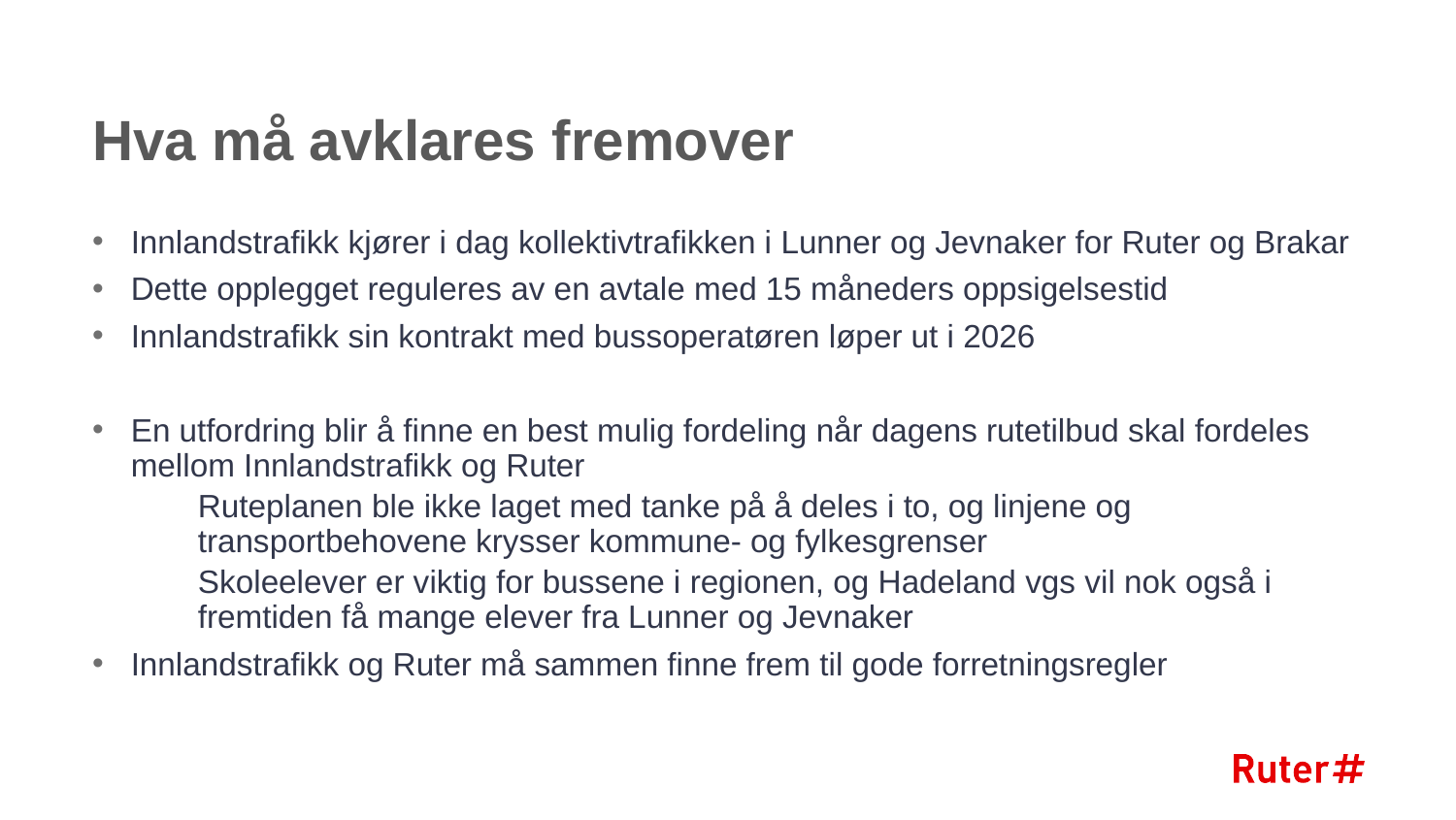

# Hva må avklares fremover
Innlandstrafikk kjører i dag kollektivtrafikken i Lunner og Jevnaker for Ruter og Brakar
Dette opplegget reguleres av en avtale med 15 måneders oppsigelsestid
Innlandstrafikk sin kontrakt med bussoperatøren løper ut i 2026

En utfordring blir å finne en best mulig fordeling når dagens rutetilbud skal fordeles mellom Innlandstrafikk og Ruter
Ruteplanen ble ikke laget med tanke på å deles i to, og linjene og transportbehovene krysser kommune- og fylkesgrenser
Skoleelever er viktig for bussene i regionen, og Hadeland vgs vil nok også i fremtiden få mange elever fra Lunner og Jevnaker
Innlandstrafikk og Ruter må sammen finne frem til gode forretningsregler